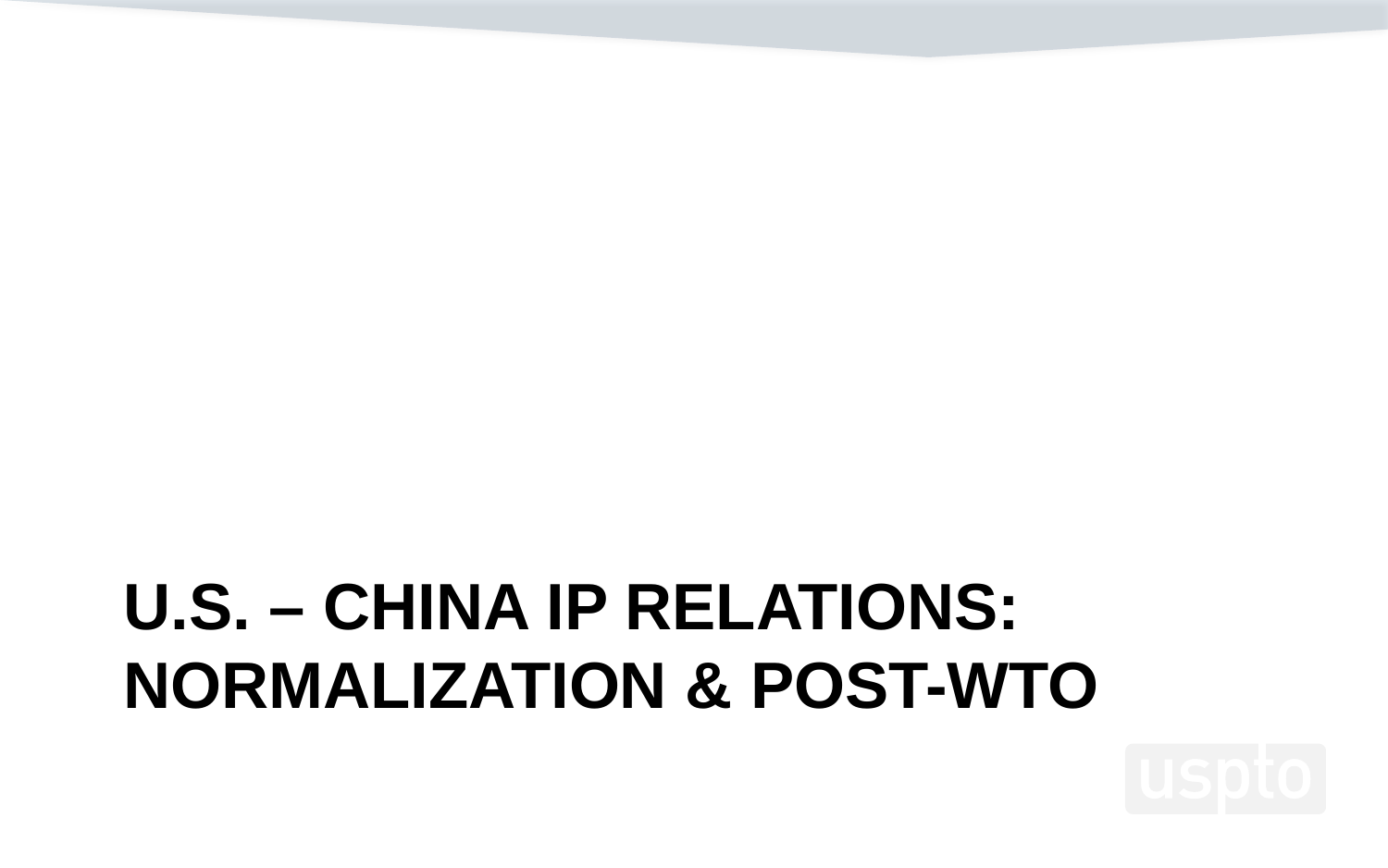

# U.S. – China IP Relations: Normalization & Post-WTO